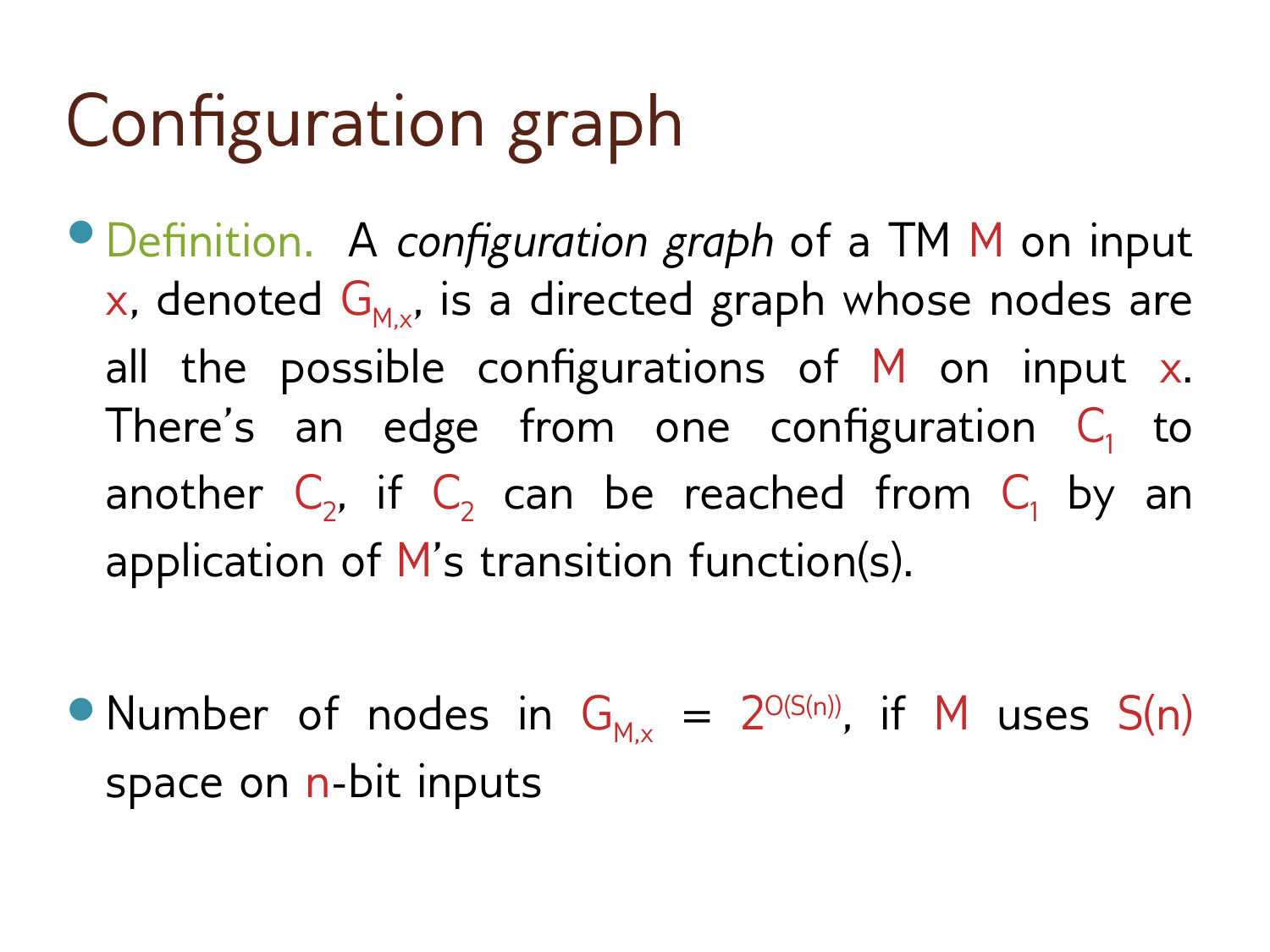

# Configuration graph
Definition.  A configuration graph of a TM M on input x, denoted GM,x, is a directed graph whose nodes are all the possible configurations of M on input x. There’s an edge from one configuration C1 to another C2, if C2 can be reached from C1 by an application of M’s transition function(s).

Number of nodes in GM,x = 2O(S(n)), if M uses S(n) space on n-bit inputs